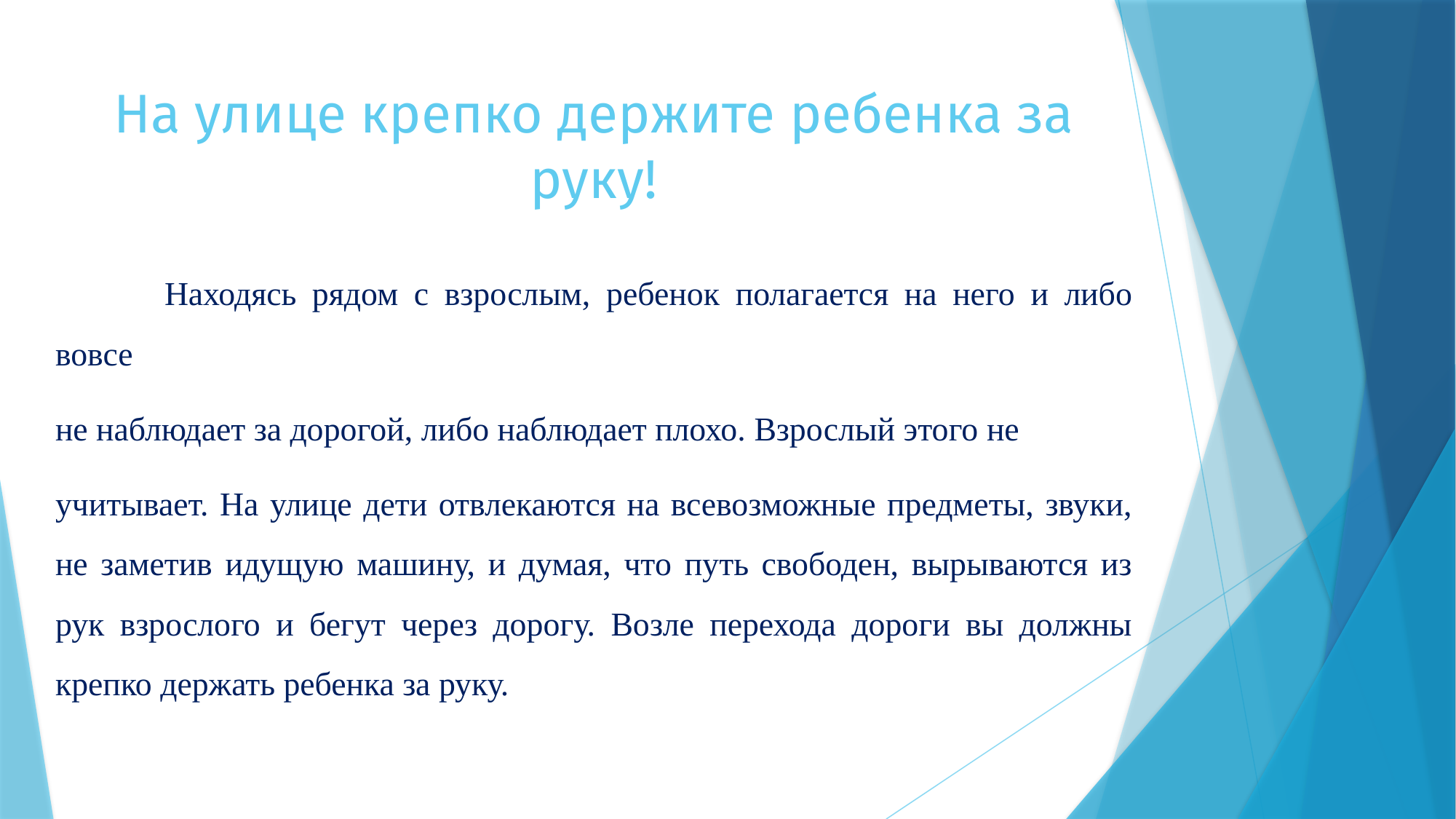

# На улице крепко держите ребенка за руку!
	Находясь рядом с взрослым, ребенок полагается на него и либо вовсе
не наблюдает за дорогой, либо наблюдает плохо. Взрослый этого не
учитывает. На улице дети отвлекаются на всевозможные предметы, звуки, не заметив идущую машину, и думая, что путь свободен, вырываются из рук взрослого и бегут через дорогу. Возле перехода дороги вы должны крепко держать ребенка за руку.